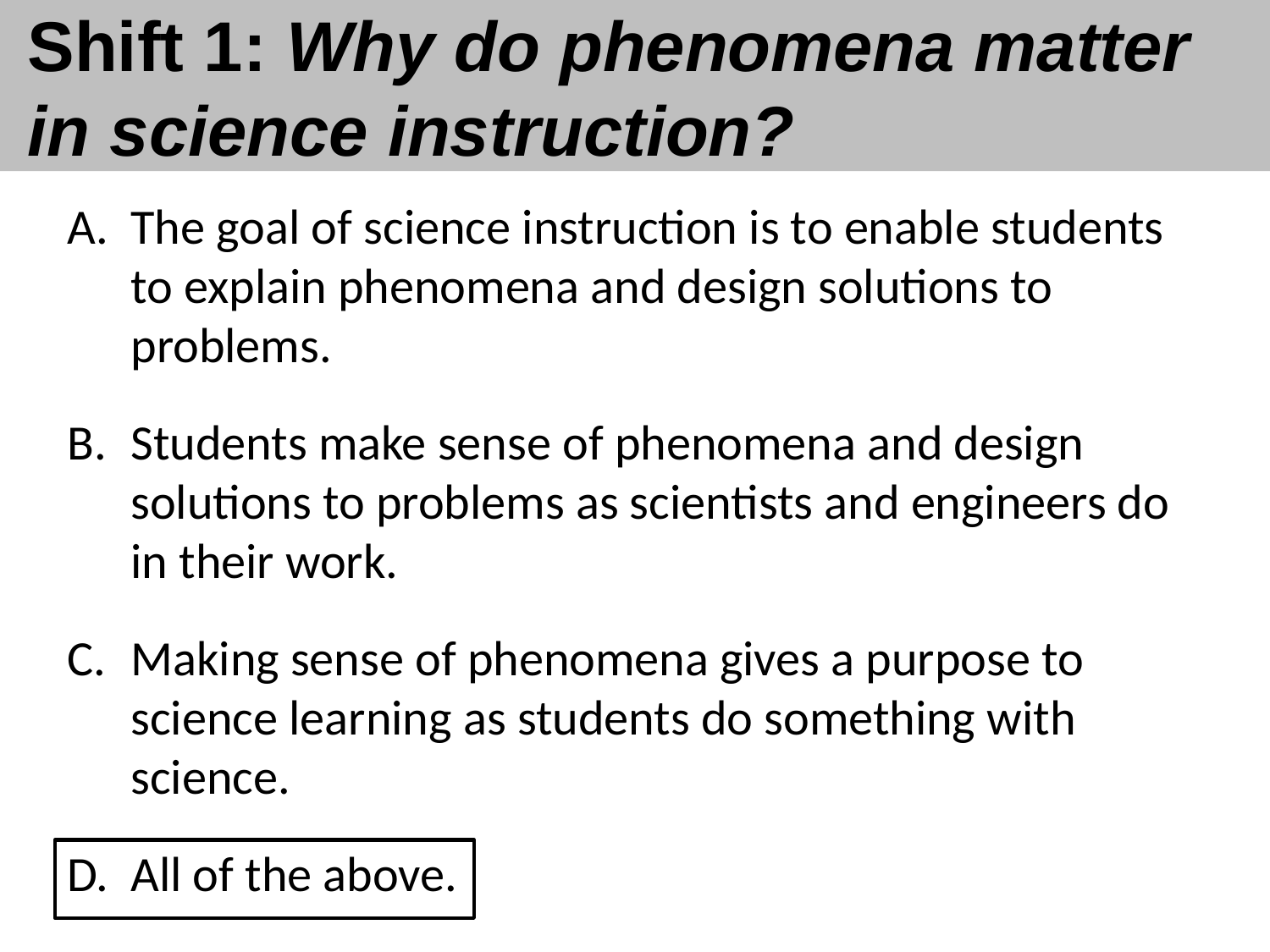

Shift 1: Why do phenomena matter in science instruction?
The goal of science instruction is to enable students to explain phenomena and design solutions to problems.

Students make sense of phenomena and design solutions to problems as scientists and engineers do in their work.

Making sense of phenomena gives a purpose to science learning as students do something with science.

All of the above.